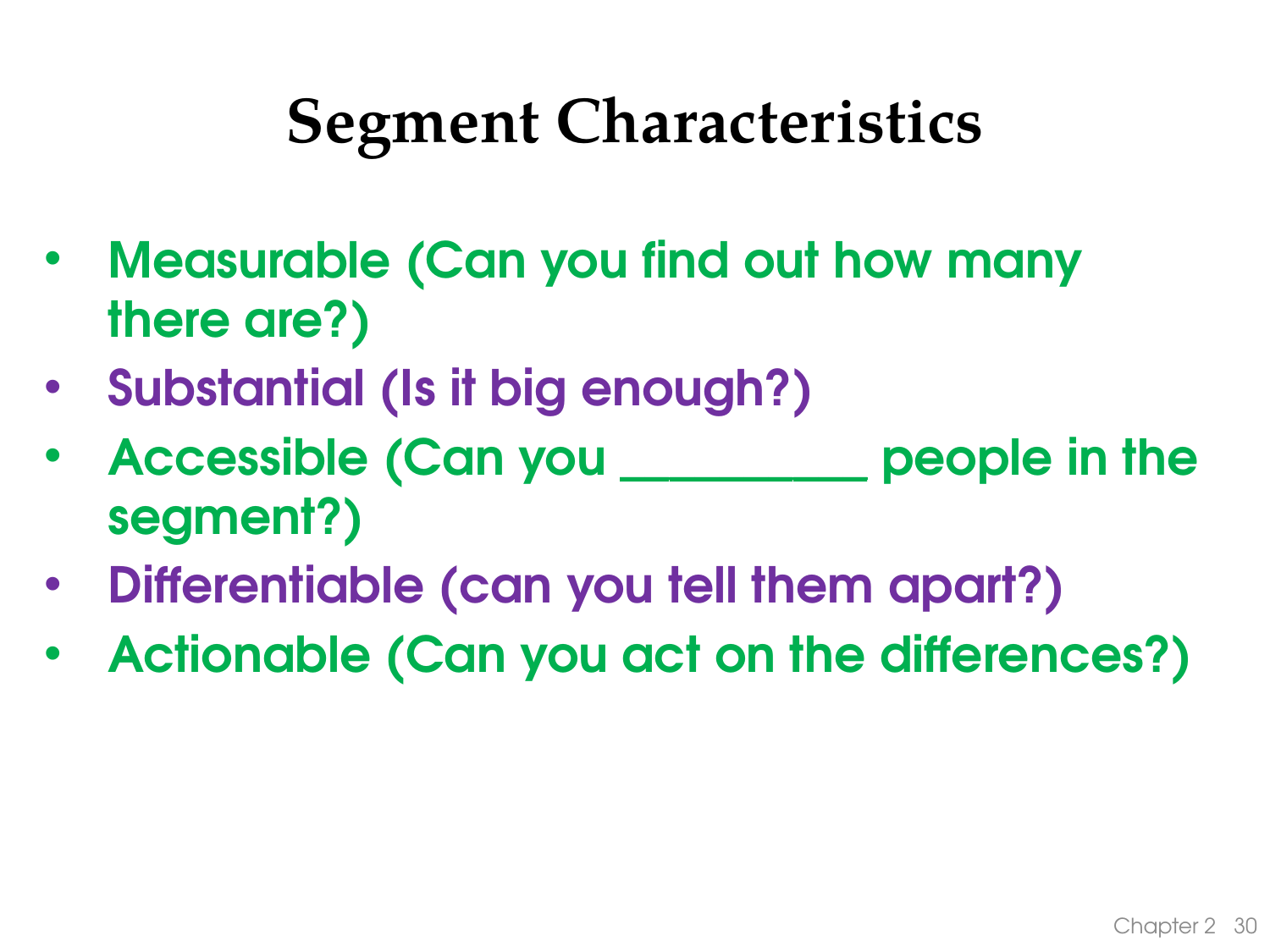

# Segment Characteristics
Measurable (Can you find out how many there are?)
Substantial (Is it big enough?)
Accessible (Can you __________ people in the segment?)
Differentiable (can you tell them apart?)
Actionable (Can you act on the differences?)